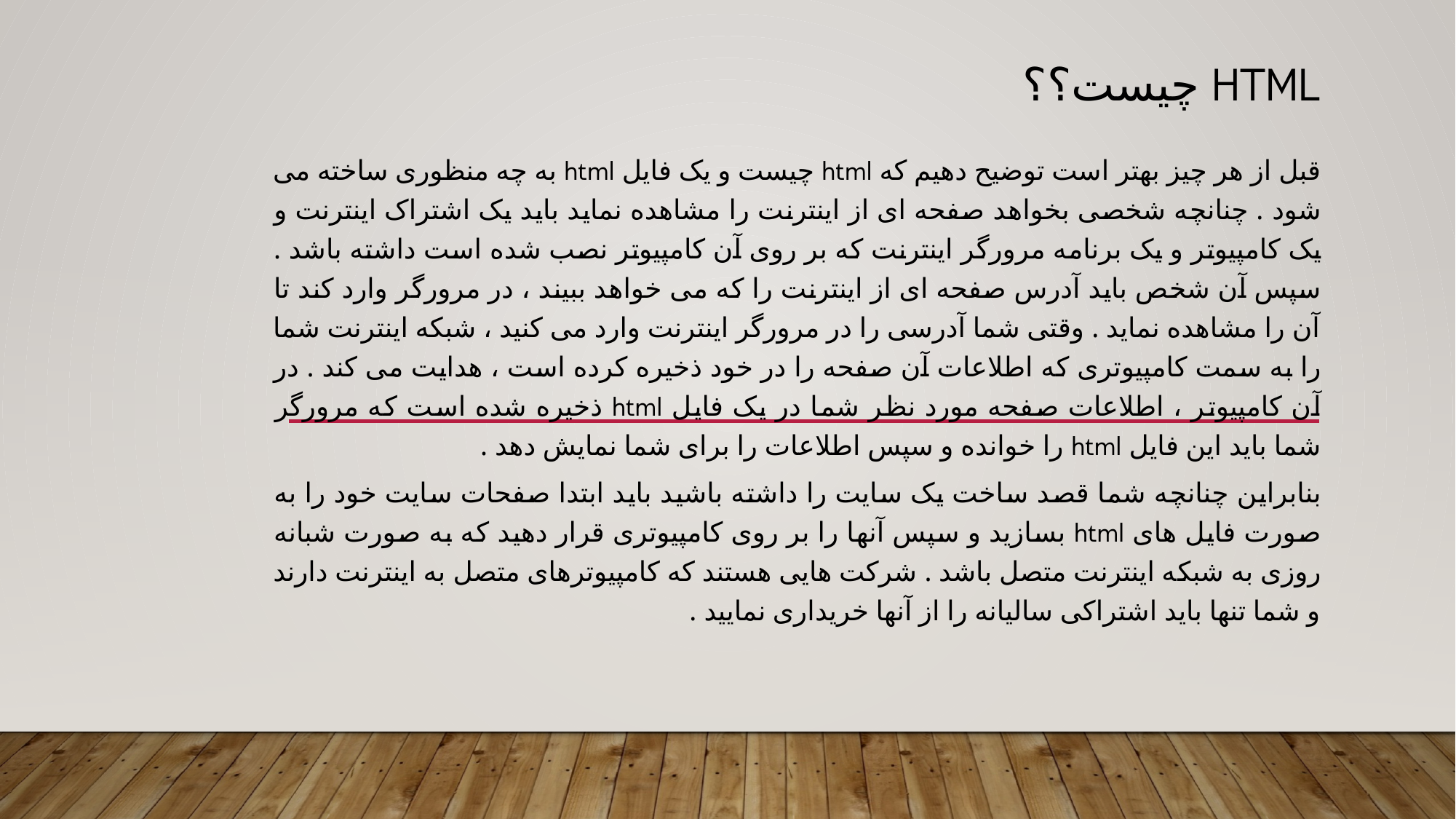

# Html چیست؟؟
قبل از هر چیز بهتر است توضیح دهیم که html چیست و یک فایل html به چه منظوری ساخته می شود . چنانچه شخصی بخواهد صفحه ای از اینترنت را مشاهده نماید باید یک اشتراک اینترنت و یک کامپیوتر و یک برنامه مرورگر اینترنت که بر روی آن کامپیوتر نصب شده است داشته باشد . سپس آن شخص باید آدرس صفحه ای از اینترنت را که می خواهد ببیند ، در مرورگر وارد کند تا آن را مشاهده نماید . وقتی شما آدرسی را در مرورگر اینترنت وارد می کنید ، شبکه اینترنت شما را به سمت کامپیوتری که اطلاعات آن صفحه را در خود ذخیره کرده است ، هدایت می کند . در آن کامپیوتر ، اطلاعات صفحه مورد نظر شما در یک فایل html ذخیره شده است که مرورگر شما باید این فایل html را خوانده و سپس اطلاعات را برای شما نمایش دهد .
بنابراین چنانچه شما قصد ساخت یک سایت را داشته باشید باید ابتدا صفحات سایت خود را به صورت فایل های html بسازید و سپس آنها را بر روی کامپیوتری قرار دهید که به صورت شبانه روزی به شبکه اینترنت متصل باشد . شرکت هایی هستند که کامپیوترهای متصل به اینترنت دارند و شما تنها باید اشتراکی سالیانه را از آنها خریداری نمایید .